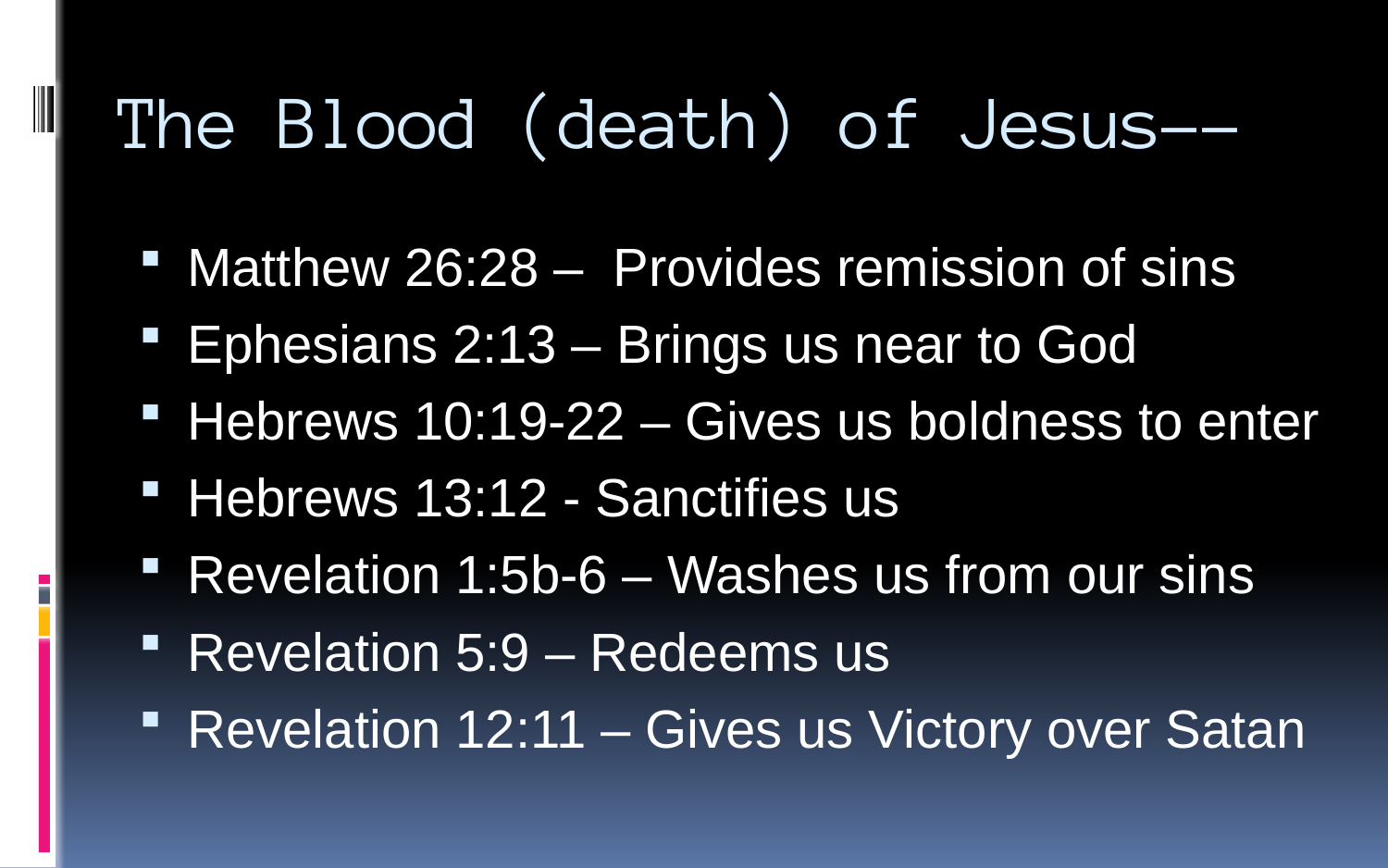

# The Blood (death) of Jesus--
Matthew 26:28 –  Provides remission of sins
Ephesians 2:13 – Brings us near to God
Hebrews 10:19-22 – Gives us boldness to enter
Hebrews 13:12 - Sanctifies us
Revelation 1:5b-6 – Washes us from our sins
Revelation 5:9 – Redeems us
Revelation 12:11 – Gives us Victory over Satan